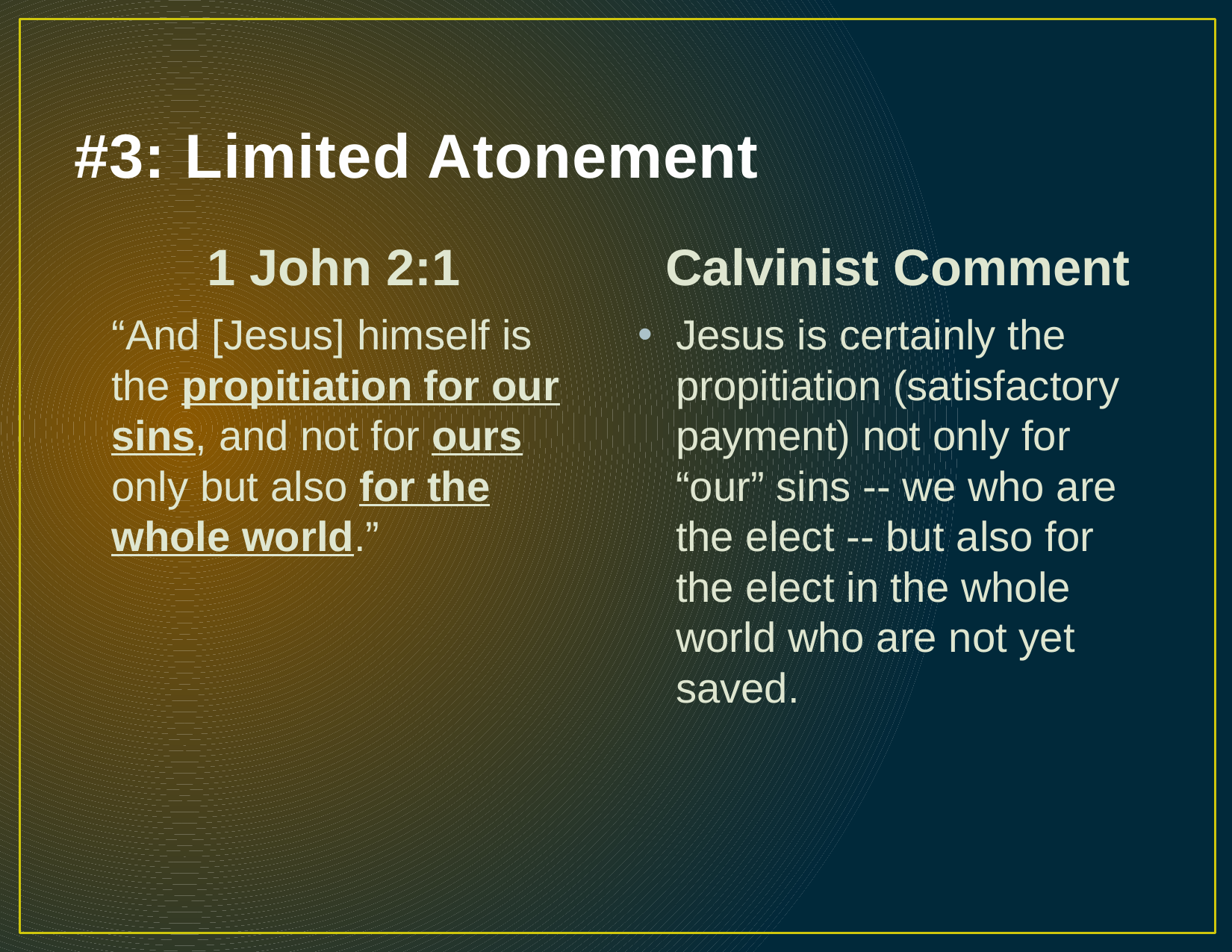

# #3: Limited Atonement
1 John 2:1
Calvinist Comment
	“And [Jesus] himself is the propitiation for our sins, and not for ours only but also for the whole world.”
Jesus is certainly the propitiation (satisfactory payment) not only for “our” sins -- we who are the elect -- but also for the elect in the whole world who are not yet saved.